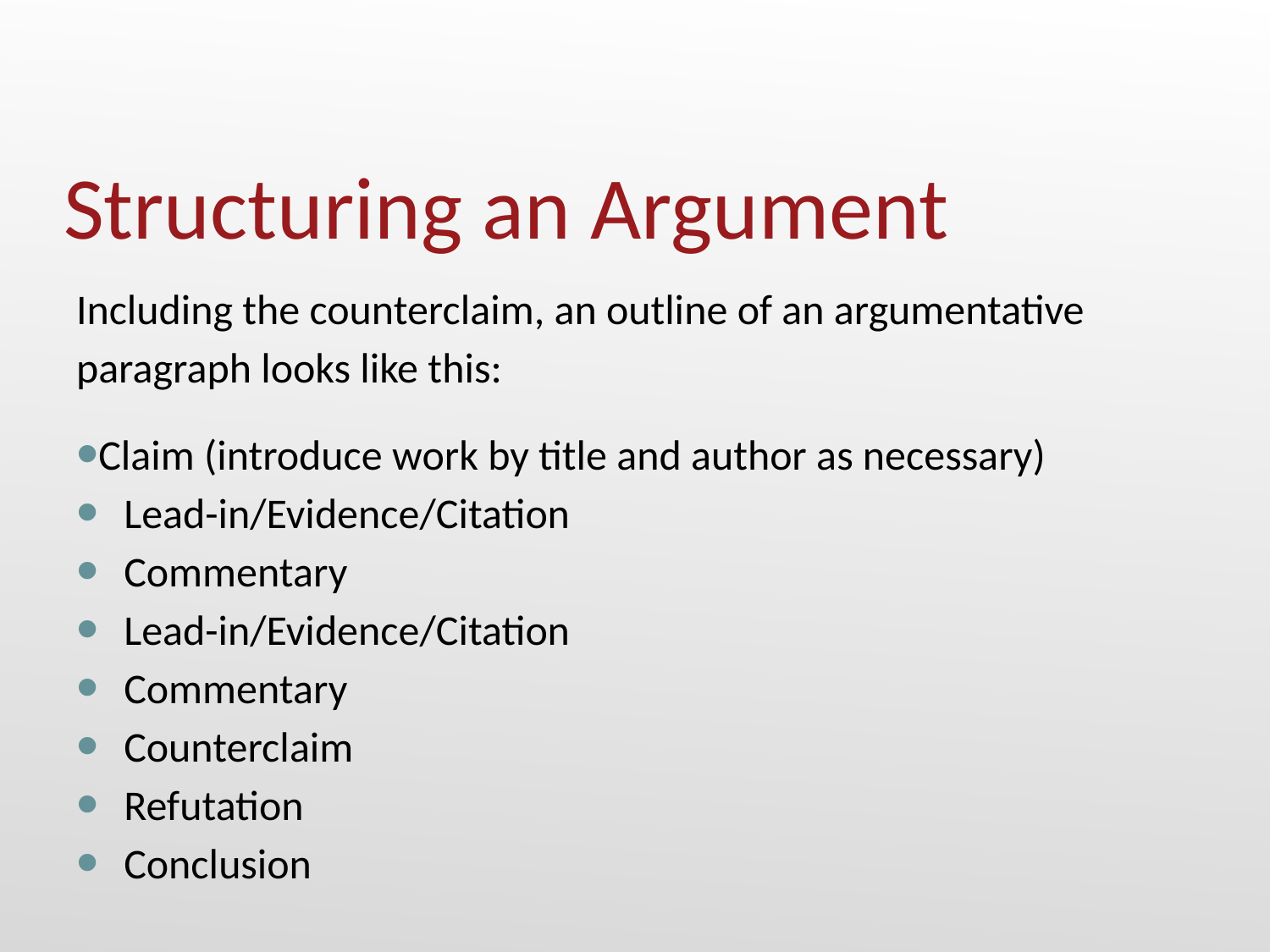

# Structuring an Argument
Including the counterclaim, an outline of an argumentative paragraph looks like this:
Claim (introduce work by title and author as necessary)
Lead-in/Evidence/Citation
Commentary
Lead-in/Evidence/Citation
Commentary
Counterclaim
Refutation
Conclusion